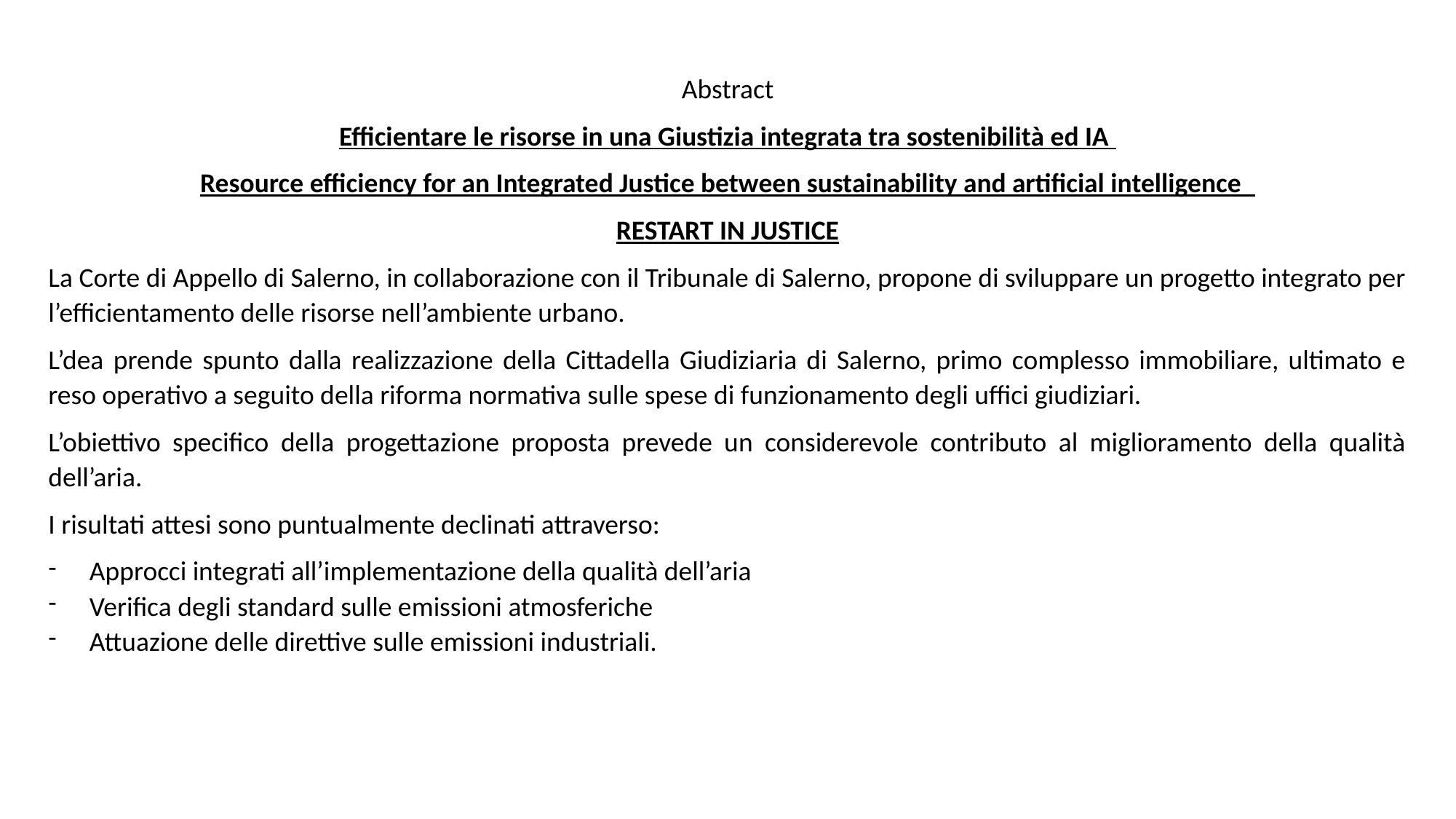

Abstract
Efficientare le risorse in una Giustizia integrata tra sostenibilità ed IA
Resource efficiency for an Integrated Justice between sustainability and artificial intelligence
RESTART IN JUSTICE
La Corte di Appello di Salerno, in collaborazione con il Tribunale di Salerno, propone di sviluppare un progetto integrato per l’efficientamento delle risorse nell’ambiente urbano.
L’dea prende spunto dalla realizzazione della Cittadella Giudiziaria di Salerno, primo complesso immobiliare, ultimato e reso operativo a seguito della riforma normativa sulle spese di funzionamento degli uffici giudiziari.
L’obiettivo specifico della progettazione proposta prevede un considerevole contributo al miglioramento della qualità dell’aria.
I risultati attesi sono puntualmente declinati attraverso:
Approcci integrati all’implementazione della qualità dell’aria
Verifica degli standard sulle emissioni atmosferiche
Attuazione delle direttive sulle emissioni industriali.